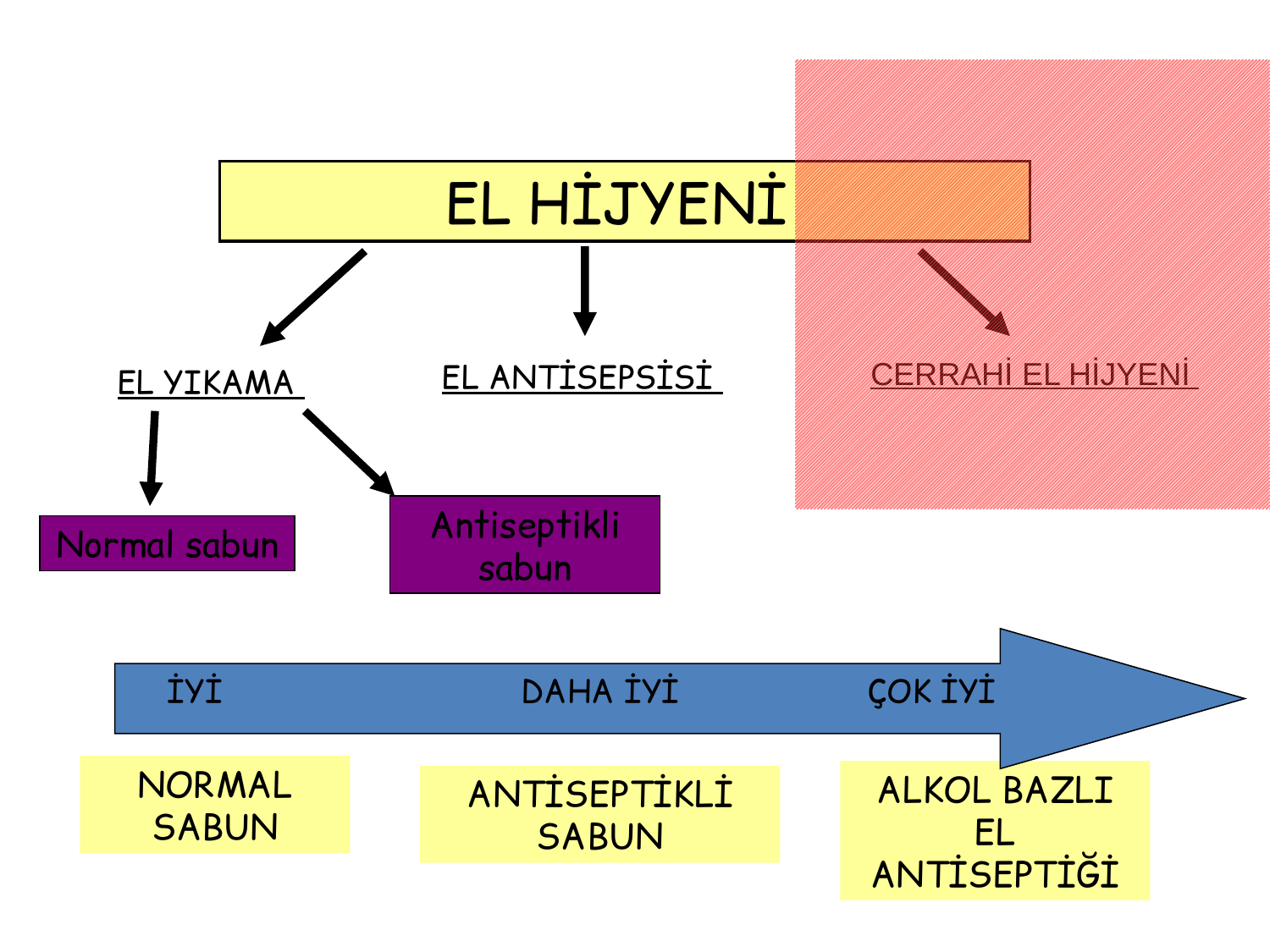

EL HİJYENİ

CERRAHİ EL HİJYENİ
EL ANTİSEPSİSİ
EL YIKAMA

Antiseptikli sabun
Normal sabun

İYİ
DAHA İYİ
ÇOK İYİ
NORMAL SABUN
ALKOL BAZLI EL ANTİSEPTİĞİ
ANTİSEPTİKLİ SABUN